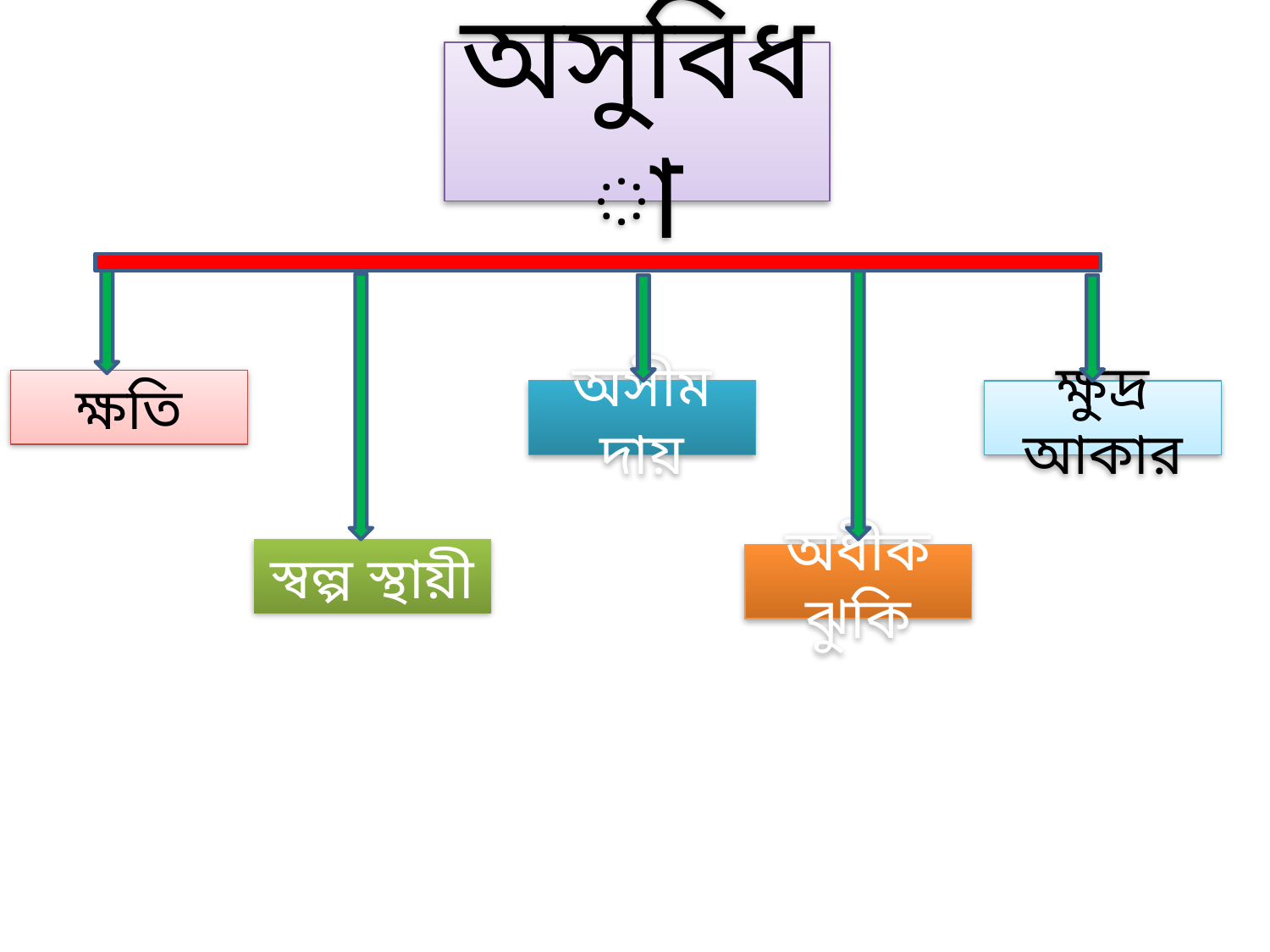

অসুবিধা

ক্ষতি
অসীম দায়
ক্ষুদ্র আকার
স্বল্প স্থায়ী
অধীক ঝুকি